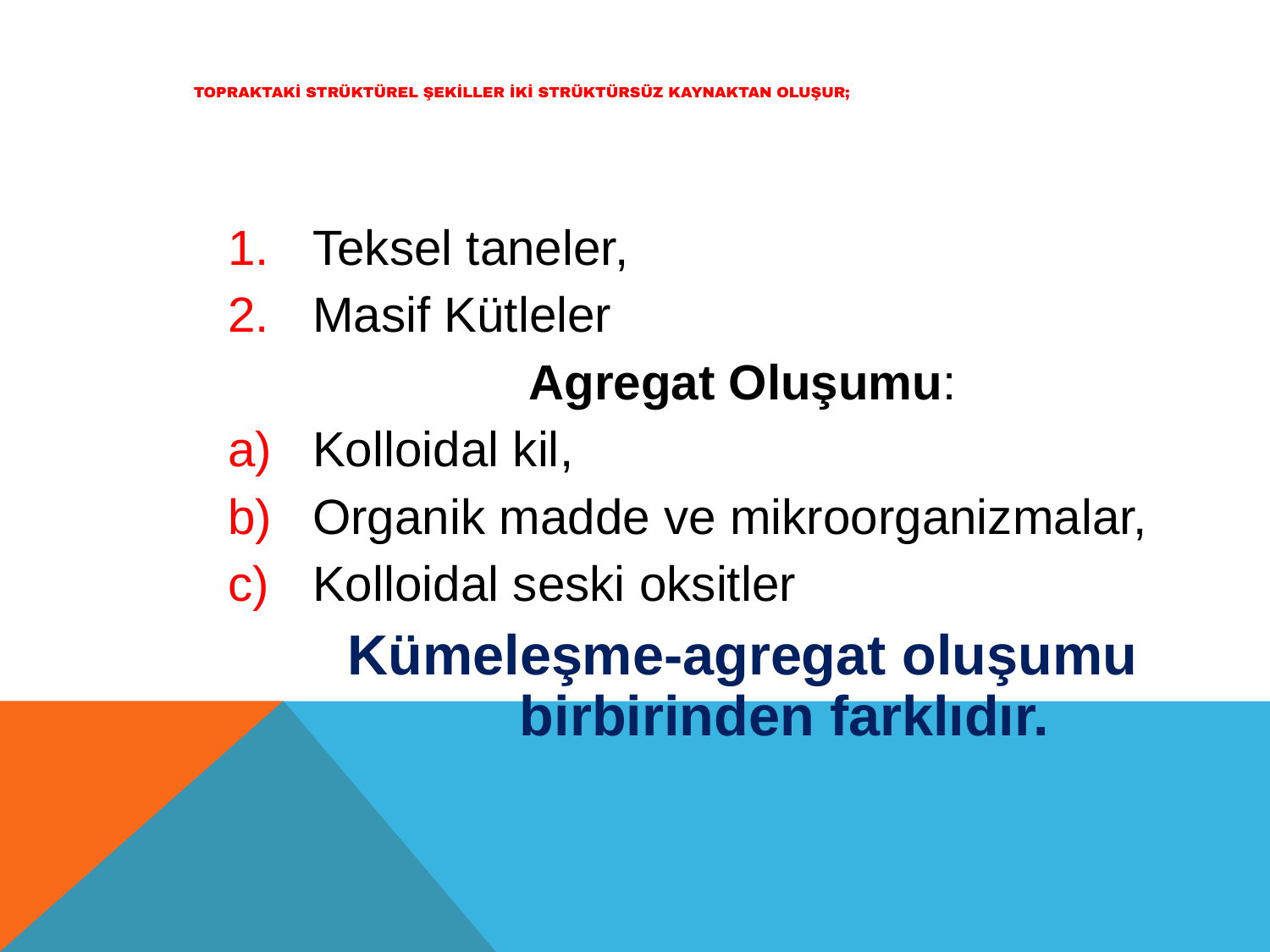

Topraktakİ strüktürel şekİller İkİ strüktürsüz kaynaktan oluşur;
Teksel taneler,
Masif Kütleler
Agregat Oluşumu:
Kolloidal kil,
Organik madde ve mikroorganizmalar,
Kolloidal seski oksitler
Kümeleşme-agregat oluşumu birbirinden farklıdır.